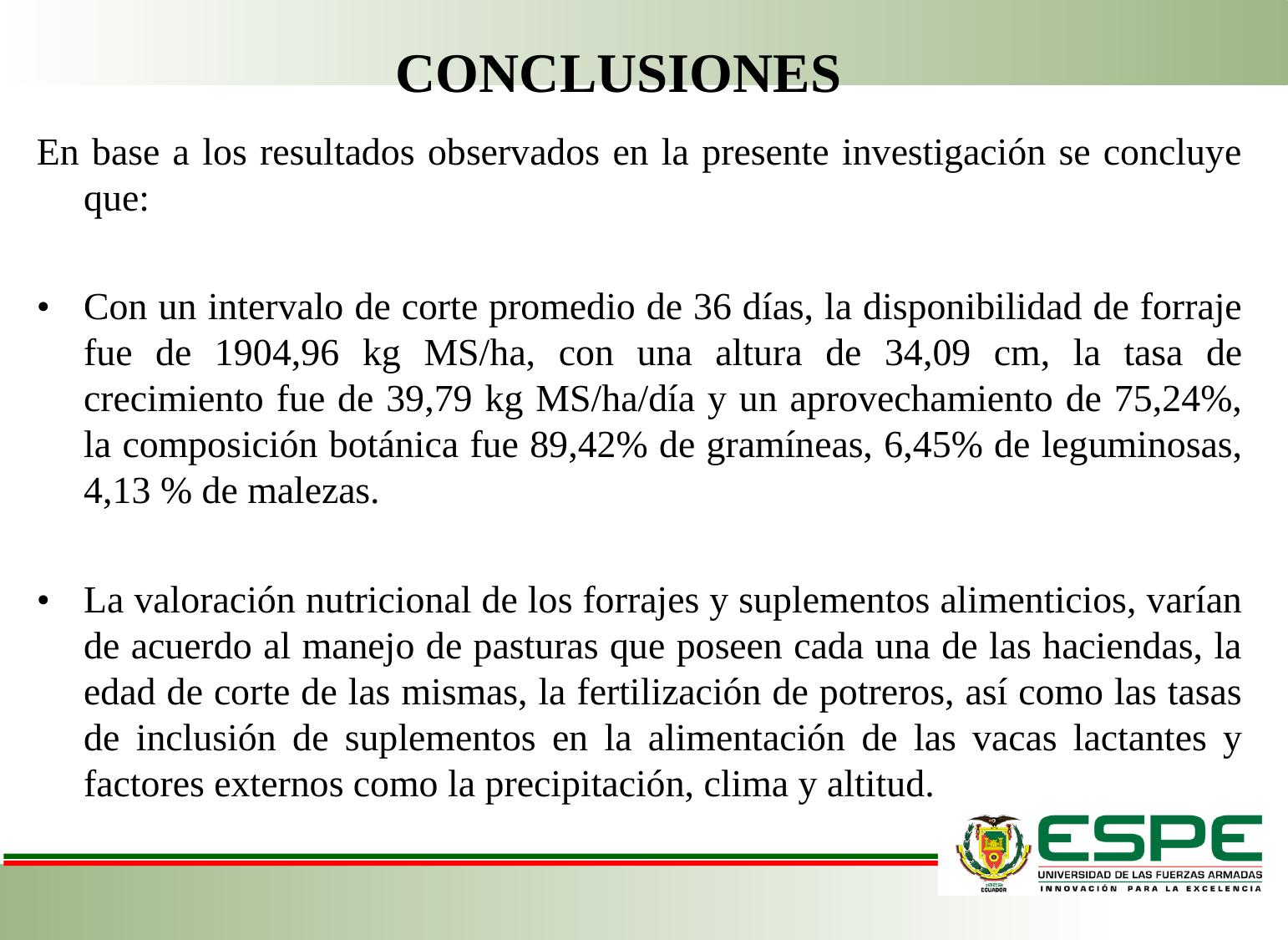

CONCLUSIONES
En base a los resultados observados en la presente investigación se concluye que:

•	Con un intervalo de corte promedio de 36 días, la disponibilidad de forraje fue de 1904,96 kg MS/ha, con una altura de 34,09 cm, la tasa de crecimiento fue de 39,79 kg MS/ha/día y un aprovechamiento de 75,24%, la composición botánica fue 89,42% de gramíneas, 6,45% de leguminosas, 4,13 % de malezas.

•	La valoración nutricional de los forrajes y suplementos alimenticios, varían de acuerdo al manejo de pasturas que poseen cada una de las haciendas, la edad de corte de las mismas, la fertilización de potreros, así como las tasas de inclusión de suplementos en la alimentación de las vacas lactantes y factores externos como la precipitación, clima y altitud.